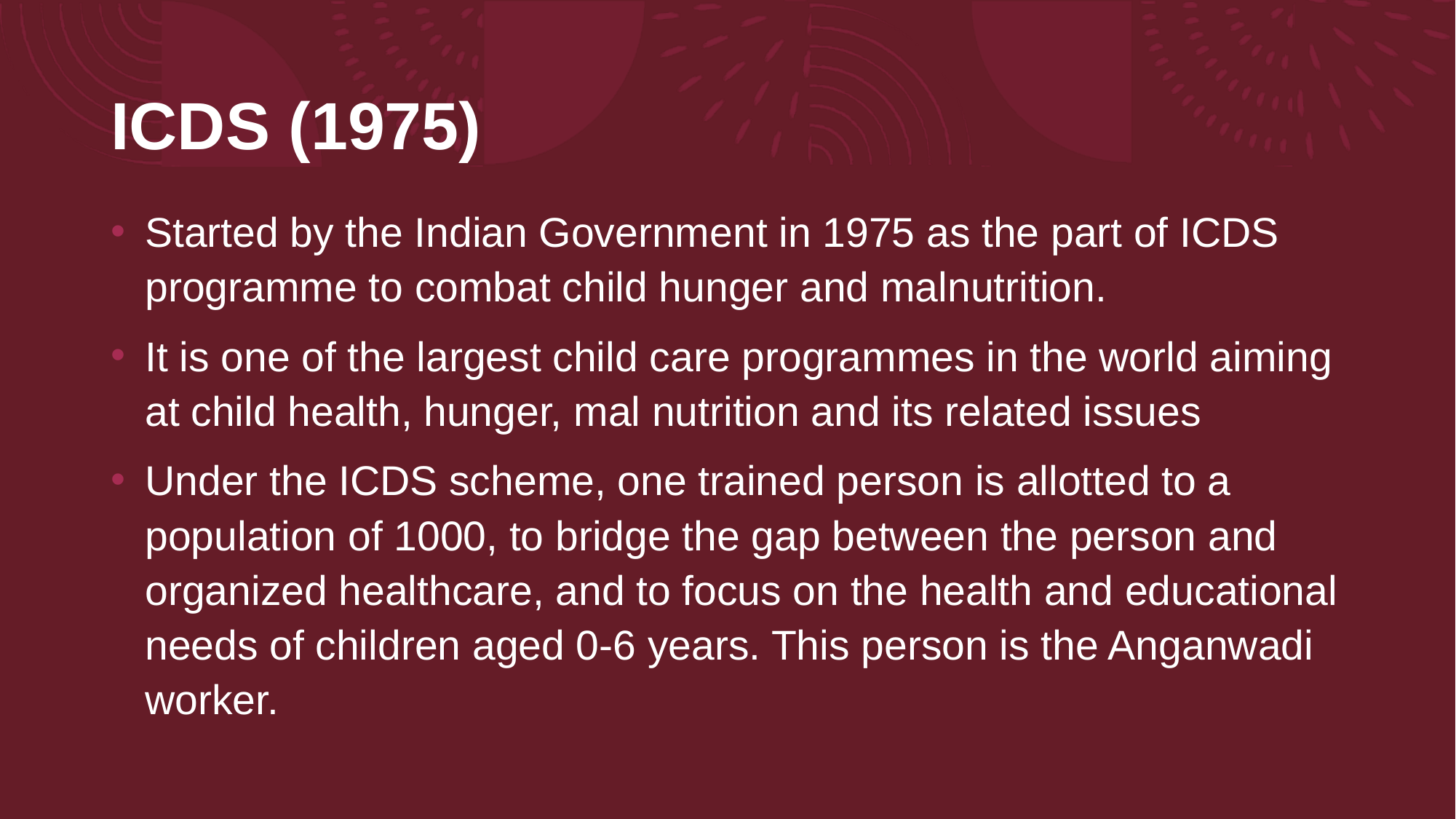

ICDS (1975)
Started by the Indian Government in 1975 as the part of ICDS programme to combat child hunger and malnutrition.
It is one of the largest child care programmes in the world aiming at child health, hunger, mal nutrition and its related issues
Under the ICDS scheme, one trained person is allotted to a population of 1000, to bridge the gap between the person and organized healthcare, and to focus on the health and educational needs of children aged 0-6 years. This person is the Anganwadi worker.